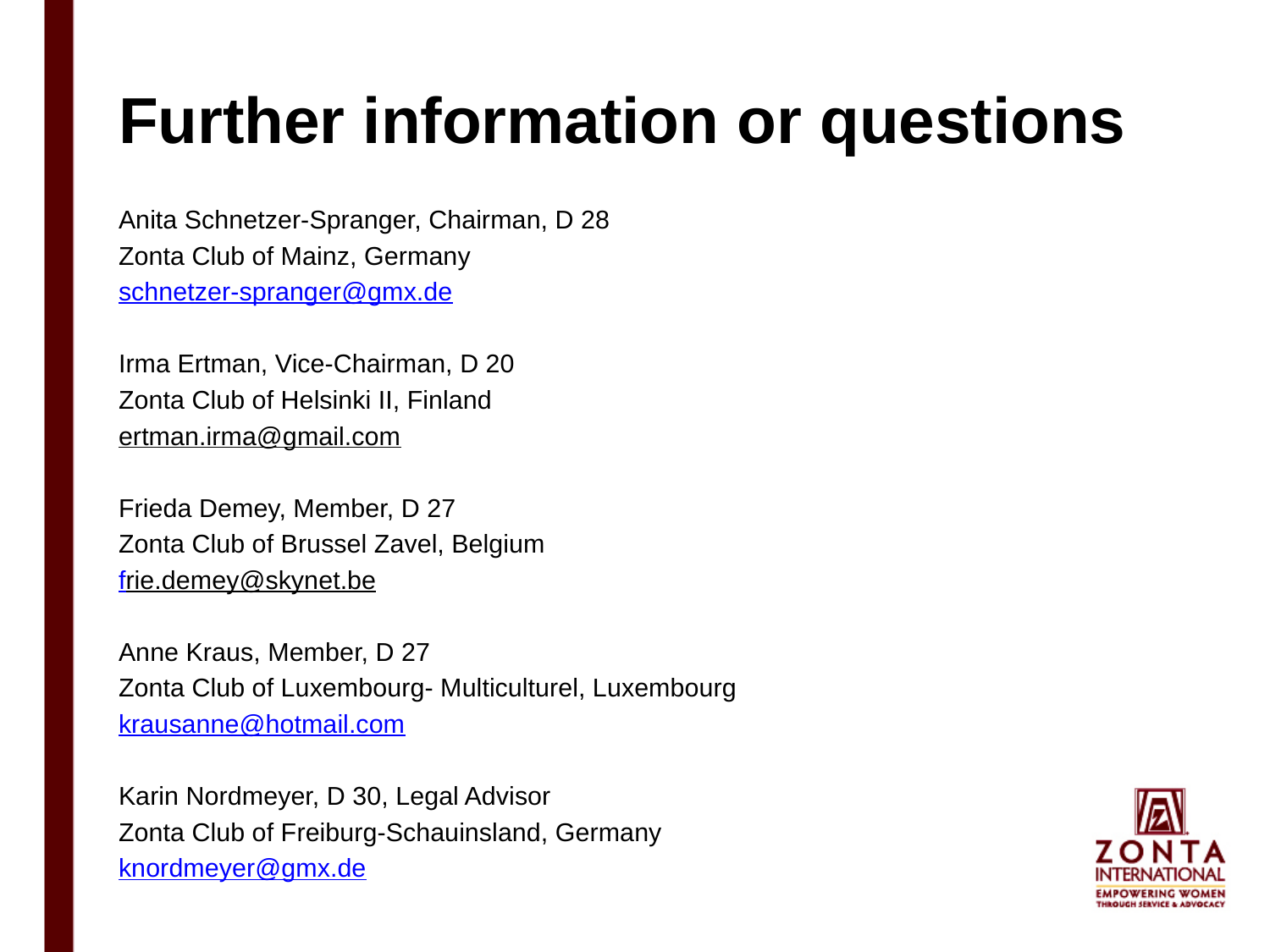

# Further information or questions
Anita Schnetzer-Spranger, Chairman, D 28
Zonta Club of Mainz, Germany
schnetzer-spranger@gmx.de

Irma Ertman, Vice-Chairman, D 20
Zonta Club of Helsinki II, Finland
ertman.irma@gmail.com

Frieda Demey, Member, D 27
Zonta Club of Brussel Zavel, Belgium
frie.demey@skynet.be

Anne Kraus, Member, D 27
Zonta Club of Luxembourg- Multiculturel, Luxembourg
krausanne@hotmail.com

Karin Nordmeyer, D 30, Legal Advisor
Zonta Club of Freiburg-Schauinsland, Germany
knordmeyer@gmx.de